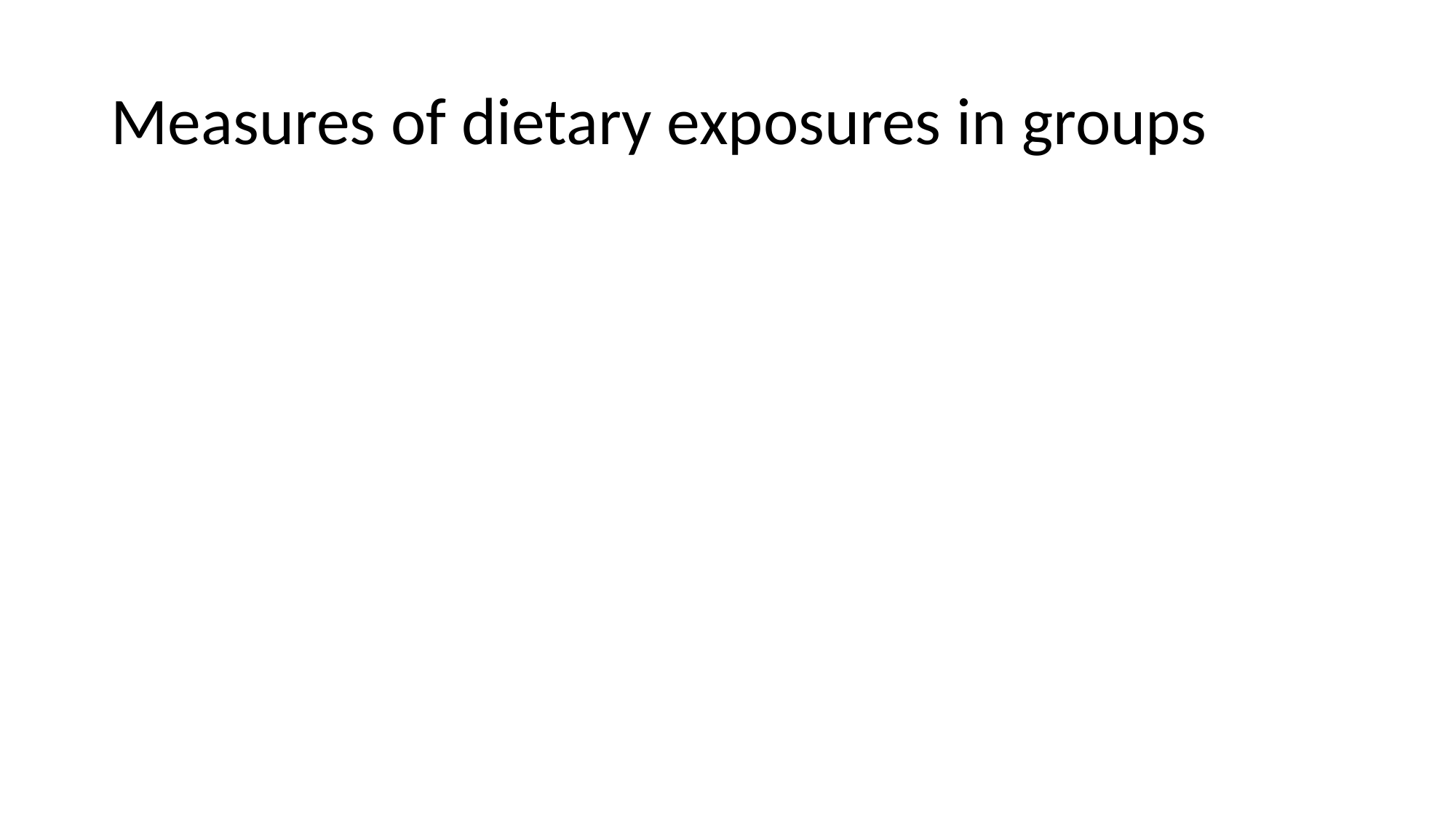

# Measures of dietary exposures in groups